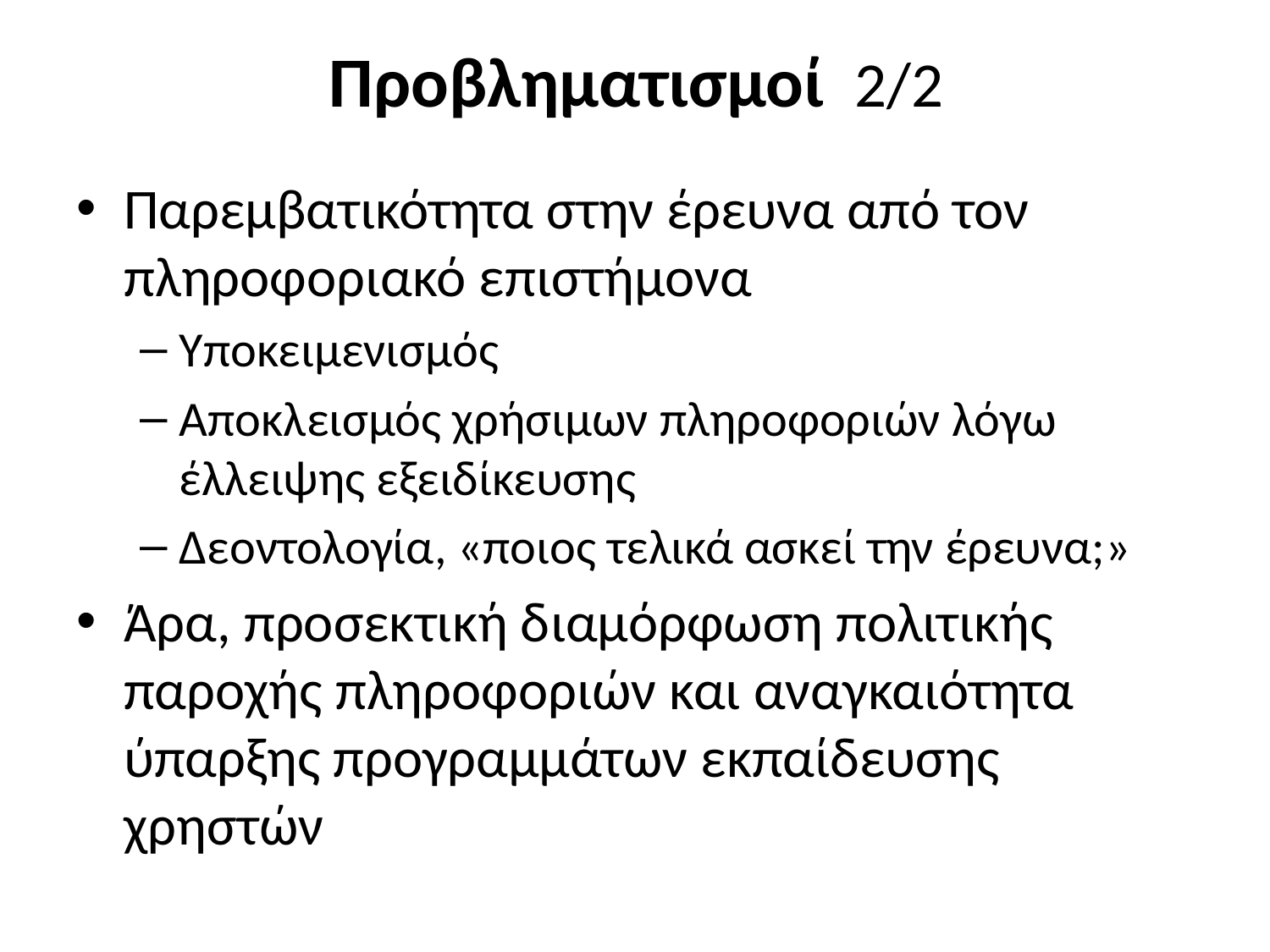

# Προβληματισμοί  2/2
Παρεμβατικότητα στην έρευνα από τον πληροφοριακό επιστήμονα
Υποκειμενισμός
Αποκλεισμός χρήσιμων πληροφοριών λόγω έλλειψης εξειδίκευσης
Δεοντολογία, «ποιος τελικά ασκεί την έρευνα;»
Άρα, προσεκτική διαμόρφωση πολιτικής παροχής πληροφοριών και αναγκαιότητα ύπαρξης προγραμμάτων εκπαίδευσης χρηστών